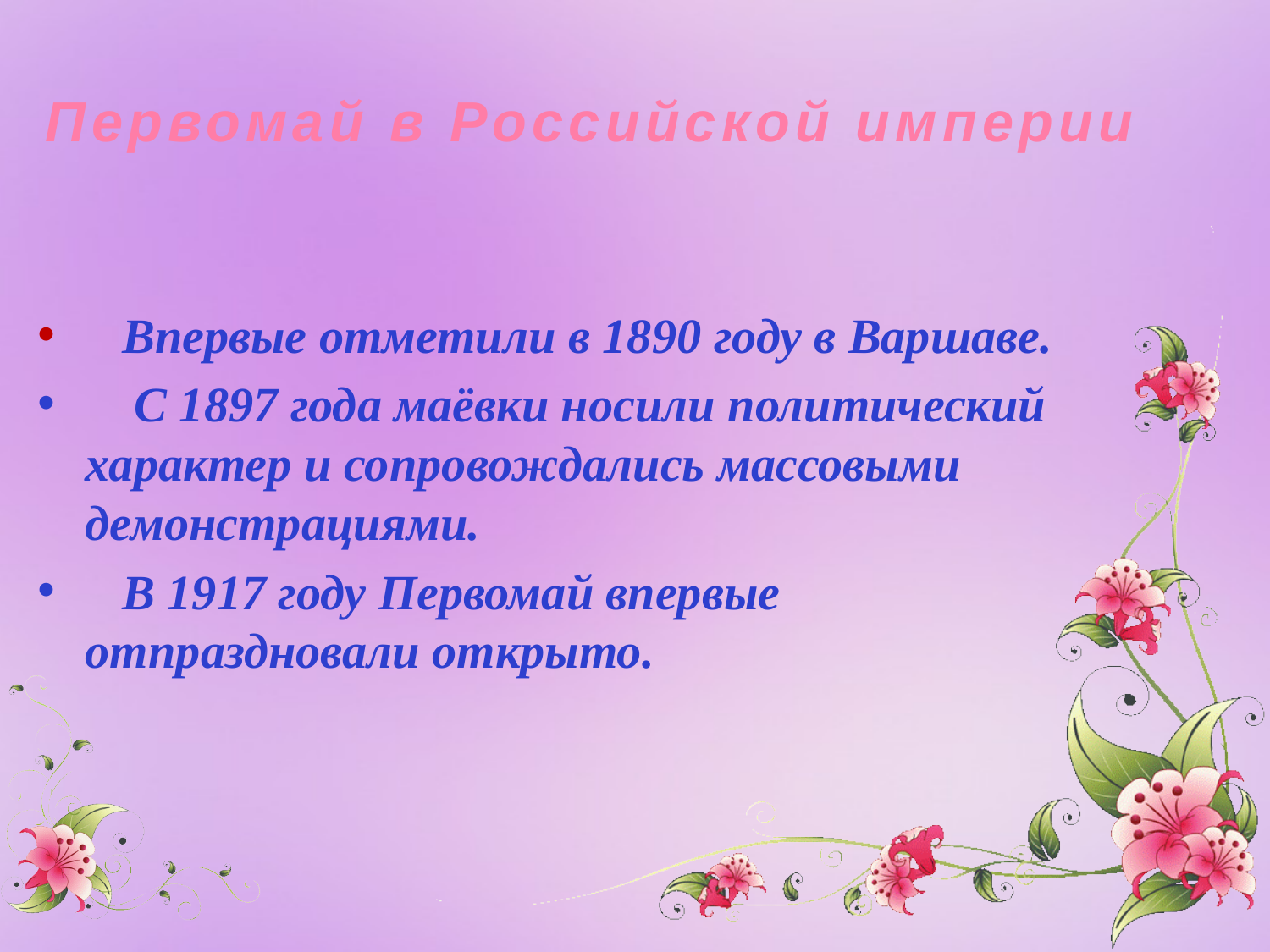

# Первомай в Российской империи
   Впервые отметили в 1890 году в Варшаве.
    С 1897 года маёвки носили политический характер и сопровождались массовыми демонстрациями.
   В 1917 году Первомай впервые отпраздновали открыто.